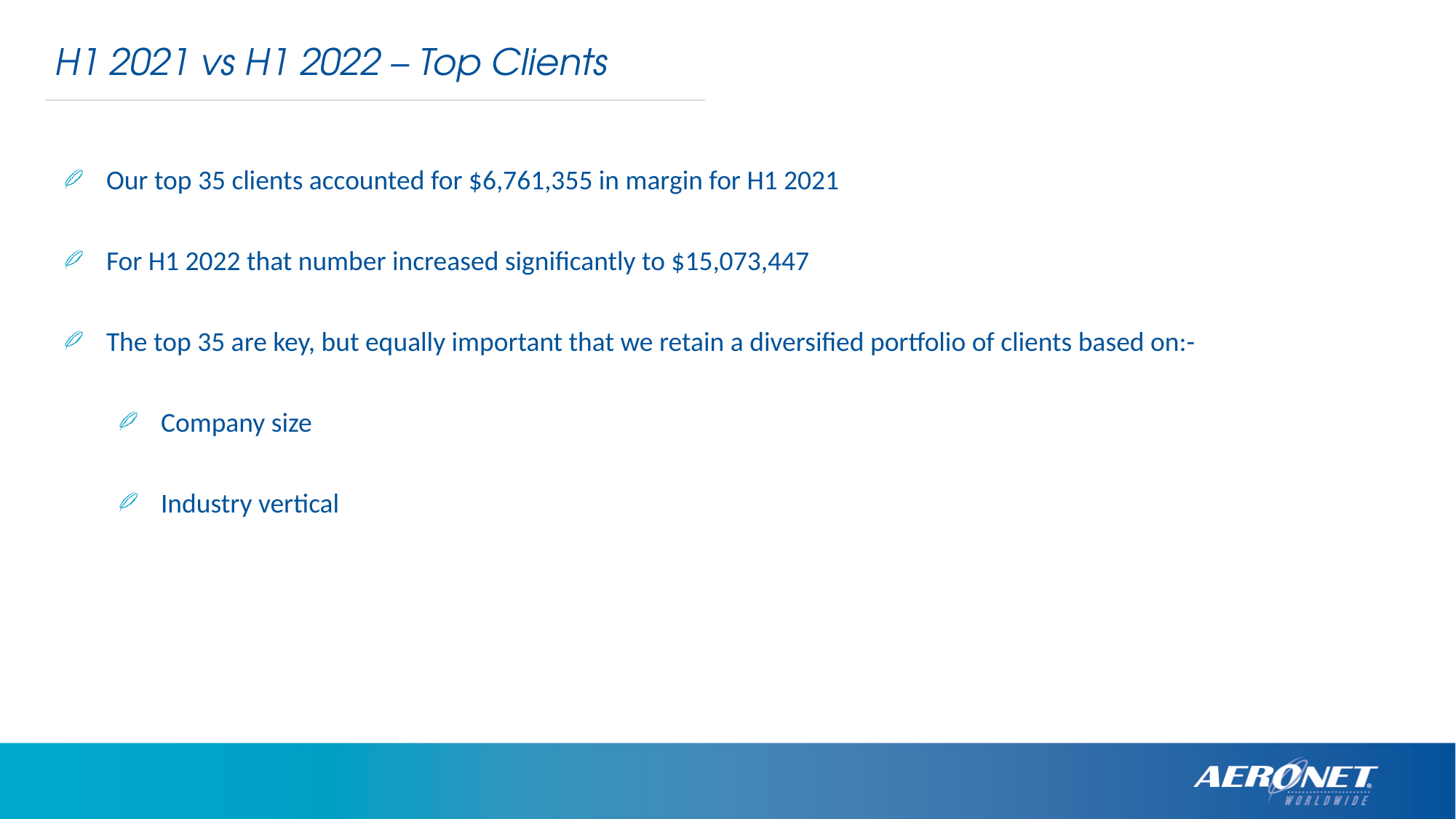

H1 2021 vs H1 2022 – Top Clients
Our top 35 clients accounted for $6,761,355 in margin for H1 2021
For H1 2022 that number increased significantly to $15,073,447
The top 35 are key, but equally important that we retain a diversified portfolio of clients based on:-
Company size
Industry vertical